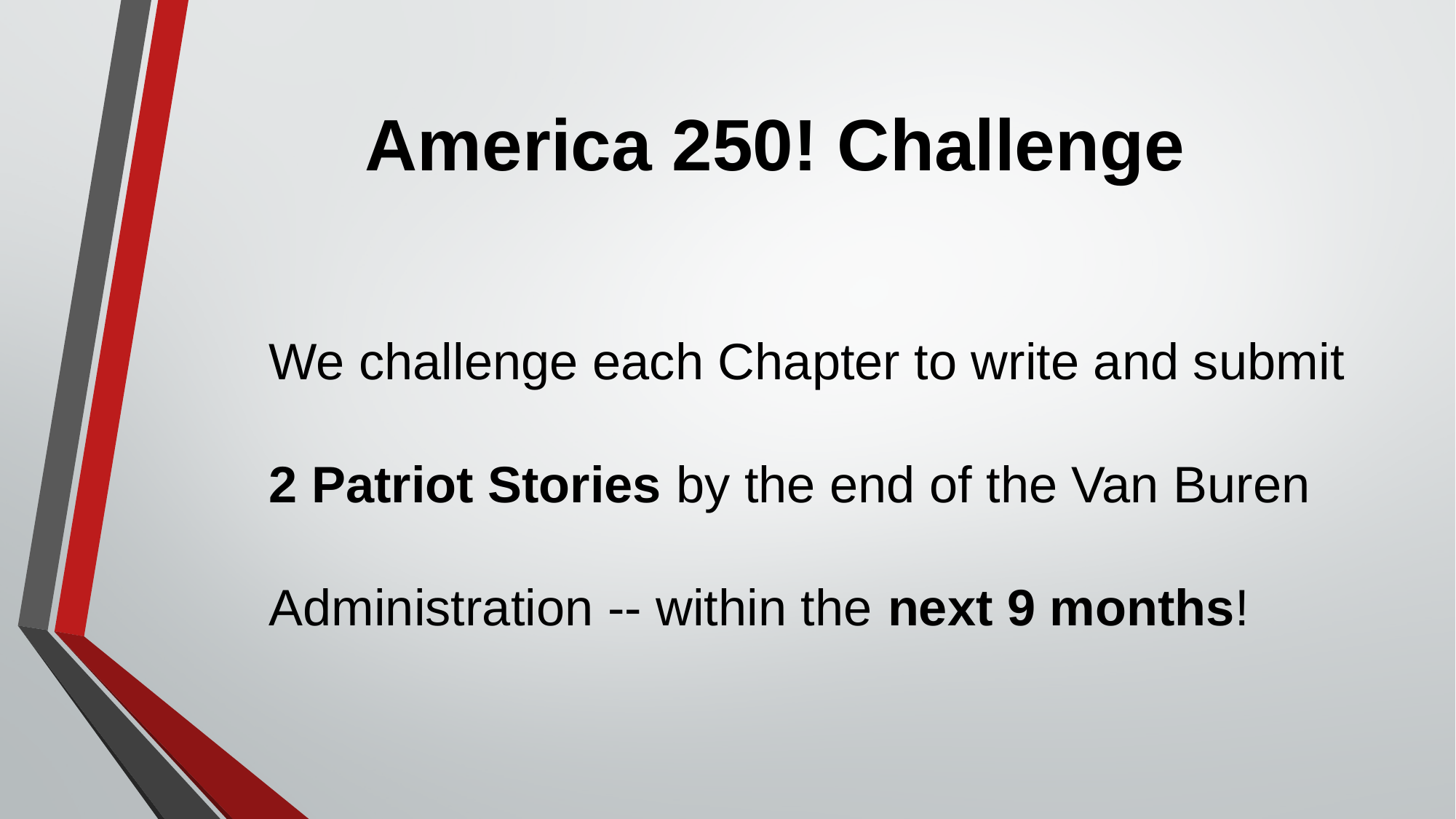

# America 250! Challenge
We challenge each Chapter to write and submit 2 Patriot Stories by the end of the Van Buren Administration -- within the next 9 months!